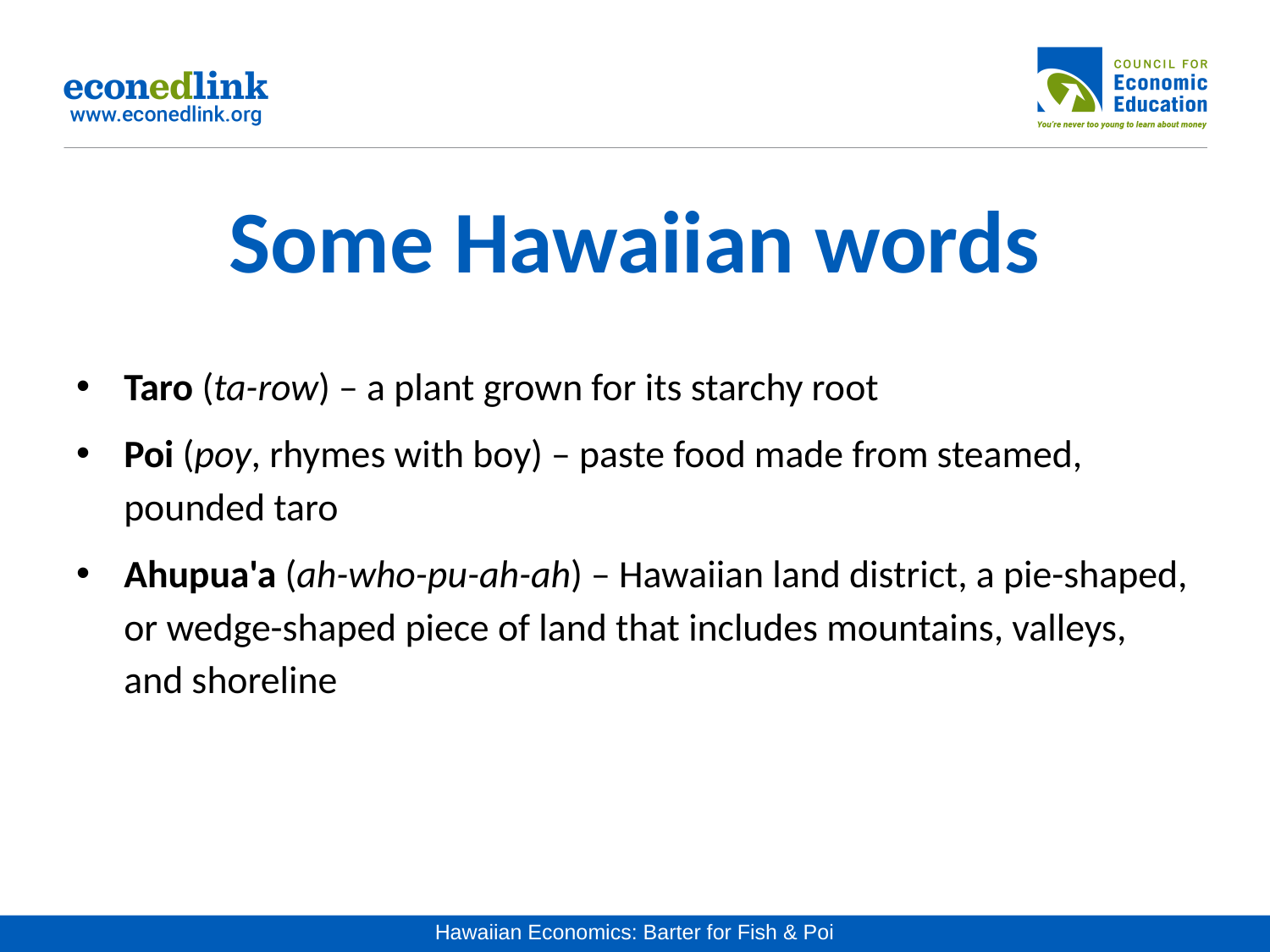

# Some Hawaiian words
Taro (ta-row) – a plant grown for its starchy root
Poi (poy, rhymes with boy) – paste food made from steamed, pounded taro
Ahupua'a (ah-who-pu-ah-ah) – Hawaiian land district, a pie-shaped, or wedge-shaped piece of land that includes mountains, valleys, and shoreline